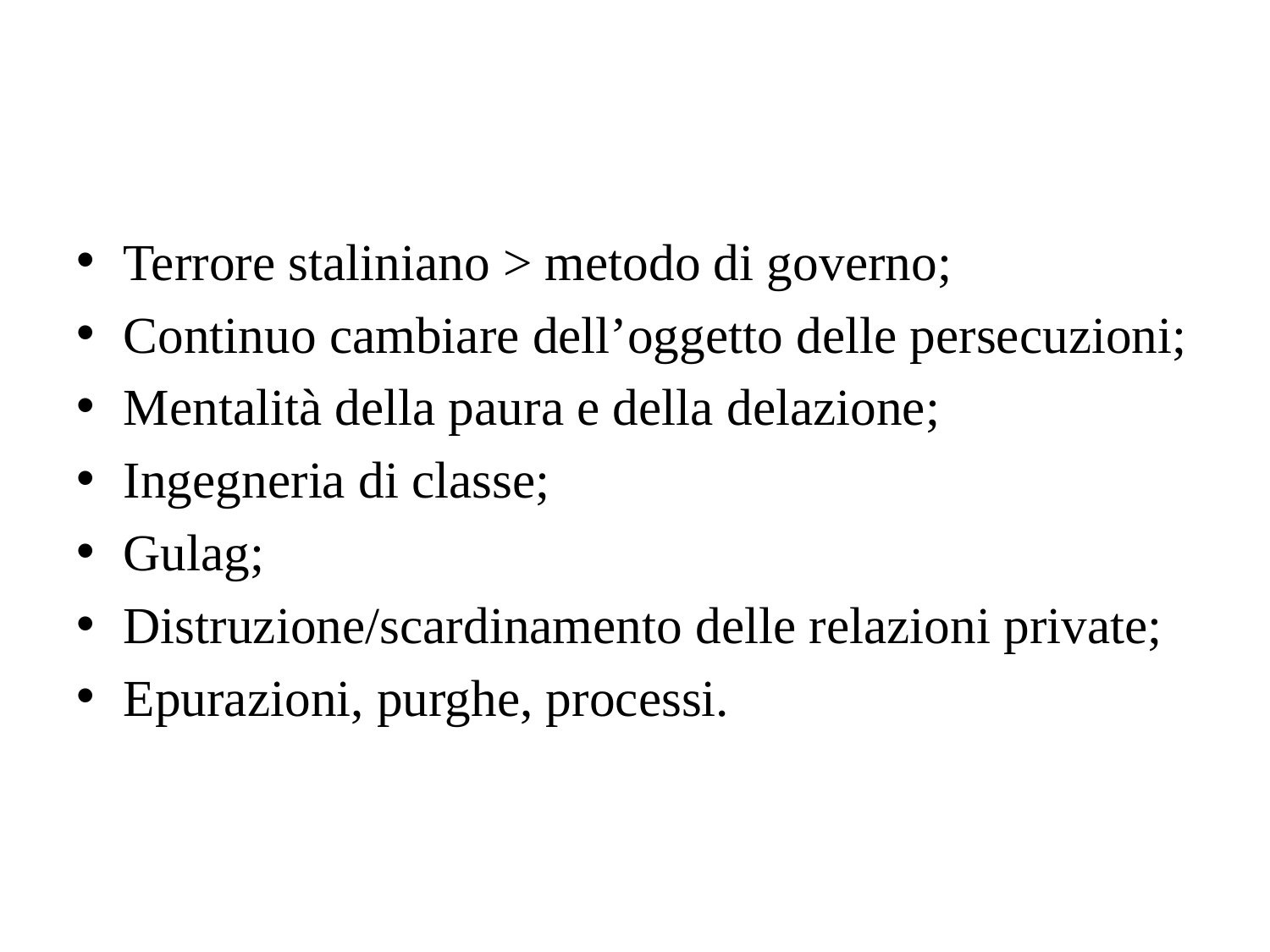

#
Terrore staliniano > metodo di governo;
Continuo cambiare dell’oggetto delle persecuzioni;
Mentalità della paura e della delazione;
Ingegneria di classe;
Gulag;
Distruzione/scardinamento delle relazioni private;
Epurazioni, purghe, processi.